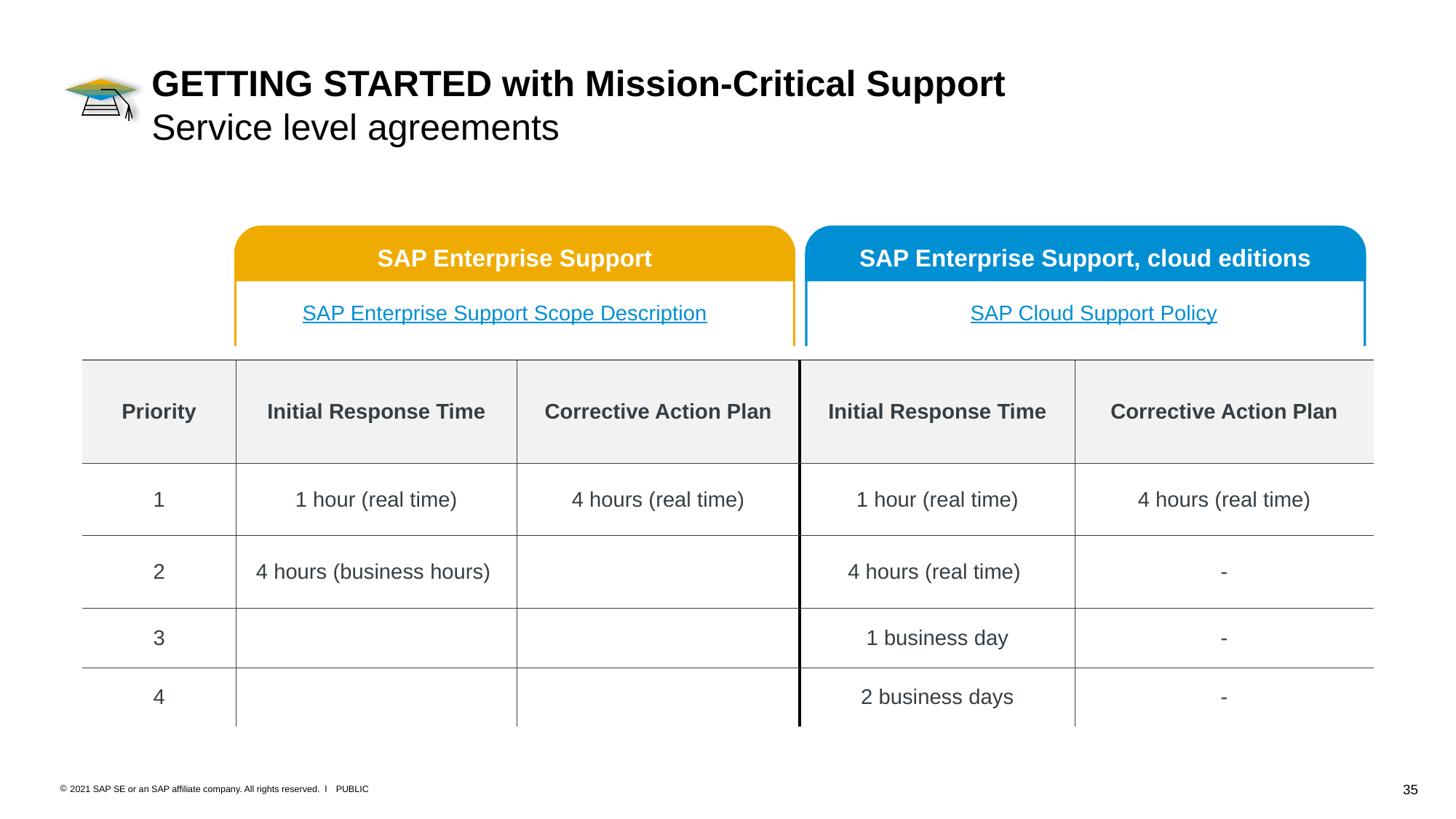

# GETTING STARTED with Mission-Critical Support Service level agreements
SAP Enterprise Support

SAP Enterprise Support, cloud editions

SAP Enterprise Support Scope Description
SAP Cloud Support Policy
| Priority | Initial Response Time | Corrective Action Plan | Initial Response Time | Corrective Action Plan |
| --- | --- | --- | --- | --- |
| 1 | 1 hour (real time) | 4 hours (real time) | 1 hour (real time) | 4 hours (real time) |
| 2 | 4 hours (business hours) |  | 4 hours (real time) | - |
| 3 |  |  | 1 business day | - |
| 4 |  |  | 2 business days | - |